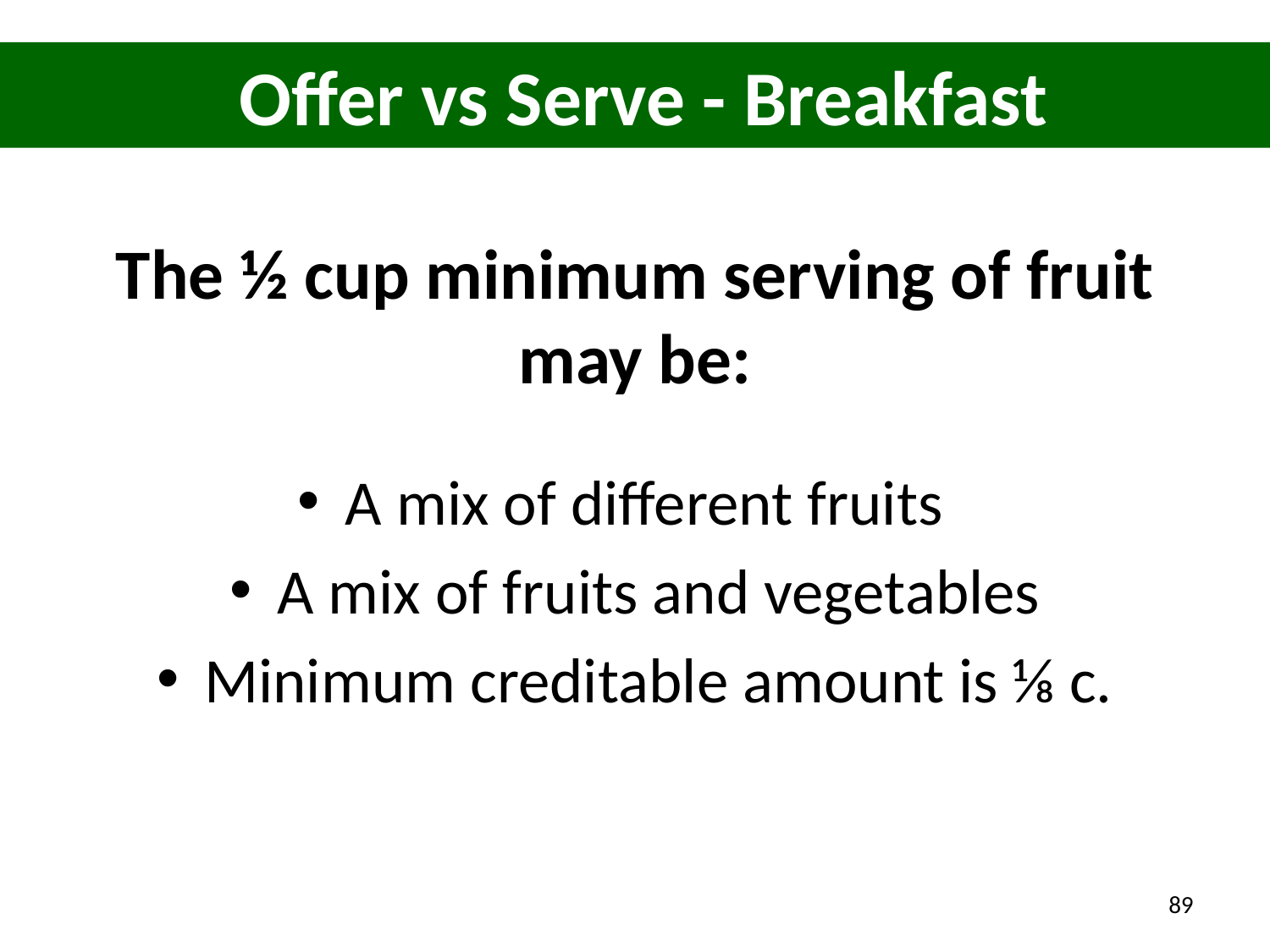

Offer vs Serve - Breakfast
The ½ cup minimum serving of fruit may be:
A mix of different fruits
A mix of fruits and vegetables
Minimum creditable amount is ⅛ c.
89